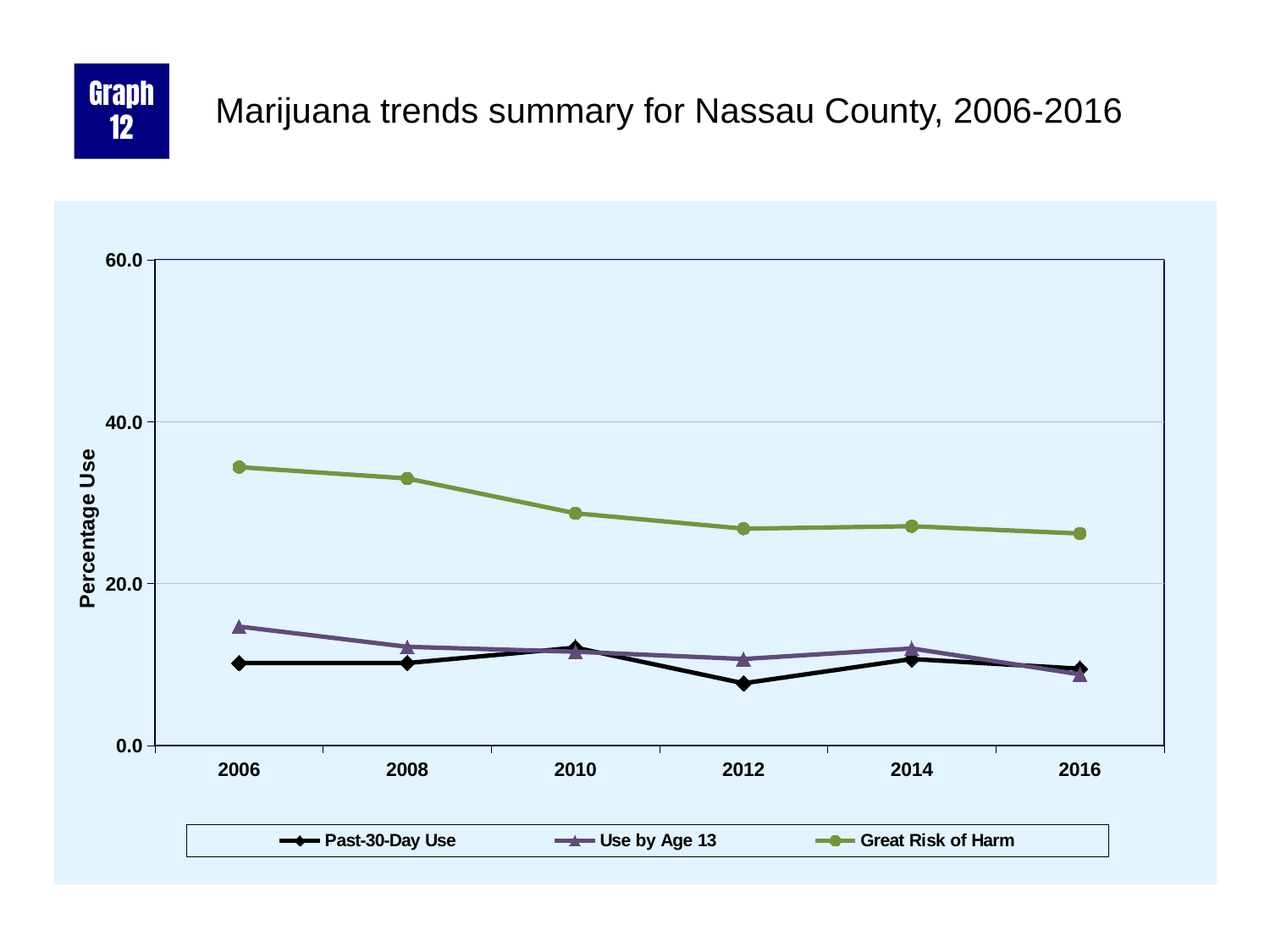

Graph 12
Marijuana trends summary for Nassau County, 2006-2016

### Chart

| Category | Past-30-Day Use | Use by Age 13 | Great Risk of Harm |
|---|---|---|---|
| 2006 | 10.2 | 14.7 | 34.4 |
| 2008 | 10.2 | 12.2 | 33.0 |
| 2010 | 12.1 | 11.6 | 28.7 |
| 2012 | 7.7 | 10.7 | 26.8 |
| 2014 | 10.7 | 12.0 | 27.1 |
| 2016 | 9.5 | 8.8 | 26.2 |